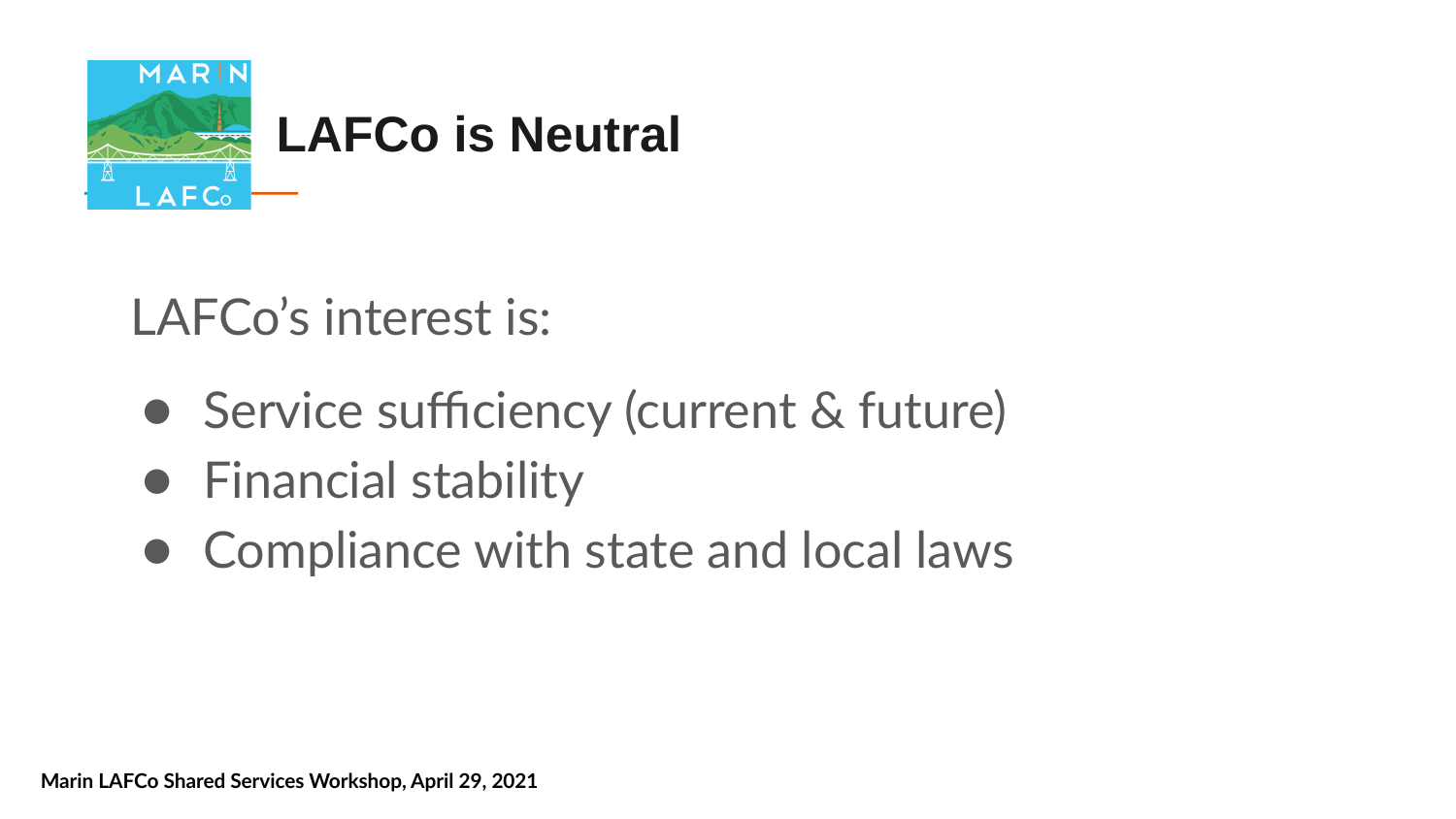

# LAFCo is Neutral
LAFCo’s interest is:
Service sufficiency (current & future)
Financial stability
Compliance with state and local laws